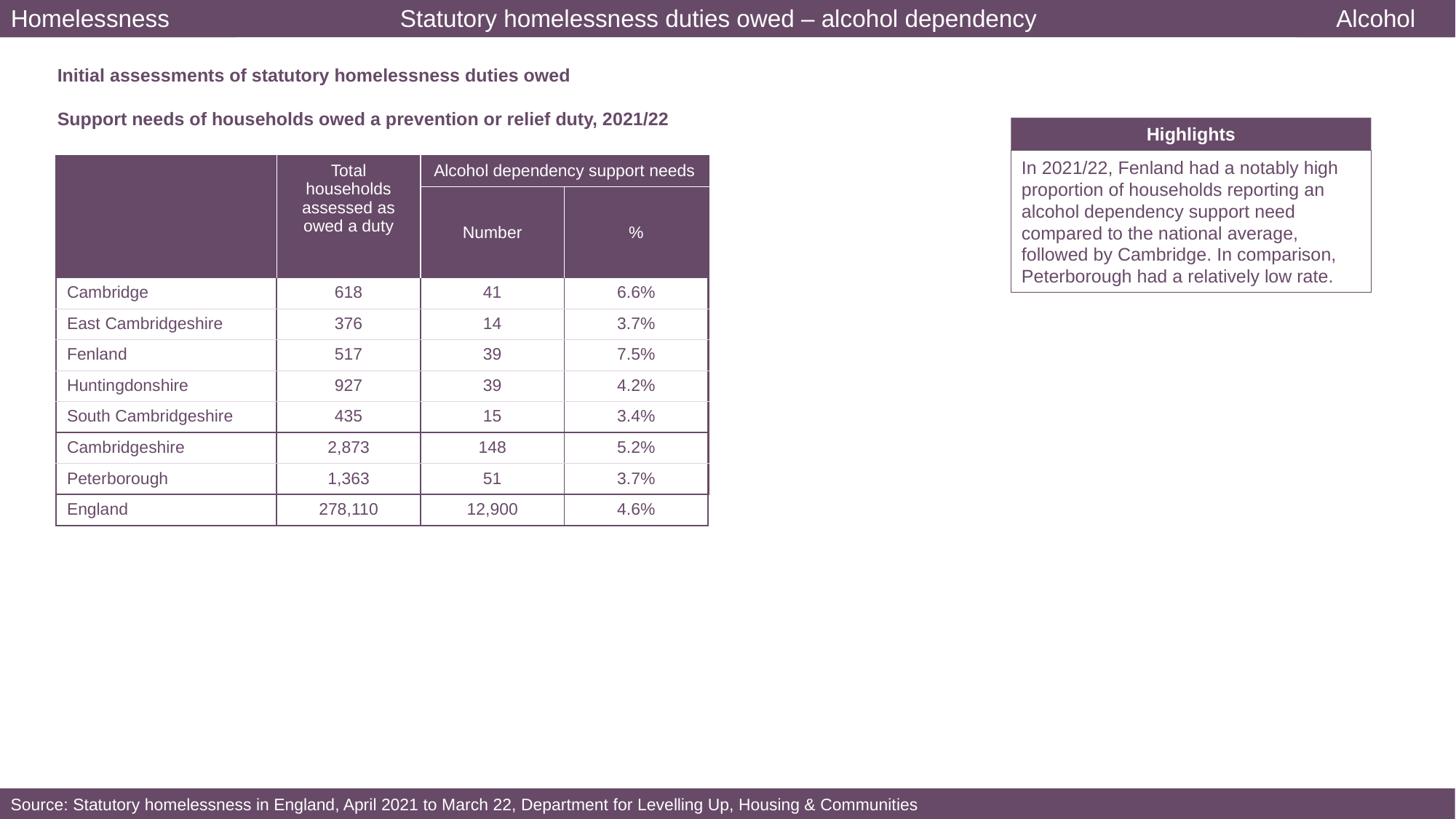

Statutory homelessness duties owed – alcohol dependency
Homelessness
Alcohol
Initial assessments of statutory homelessness duties owed

Support needs of households owed a prevention or relief duty, 2021/22
Highlights
In 2021/22, Fenland had a notably high proportion of households reporting an alcohol dependency support need compared to the national average, followed by Cambridge. In comparison, Peterborough had a relatively low rate.
|  | Total households assessed as owed a duty | Alcohol dependency support needs |  |
| --- | --- | --- | --- |
|  |  | Number | % |
| Cambridge | 618 | 41 | 6.6% |
| East Cambridgeshire | 376 | 14 | 3.7% |
| Fenland | 517 | 39 | 7.5% |
| Huntingdonshire | 927 | 39 | 4.2% |
| South Cambridgeshire | 435 | 15 | 3.4% |
| Cambridgeshire | 2,873 | 148 | 5.2% |
| Peterborough | 1,363 | 51 | 3.7% |
| England | 278,110 | 12,900 | 4.6% |
Source: Statutory homelessness in England, April 2021 to March 22, Department for Levelling Up, Housing & Communities